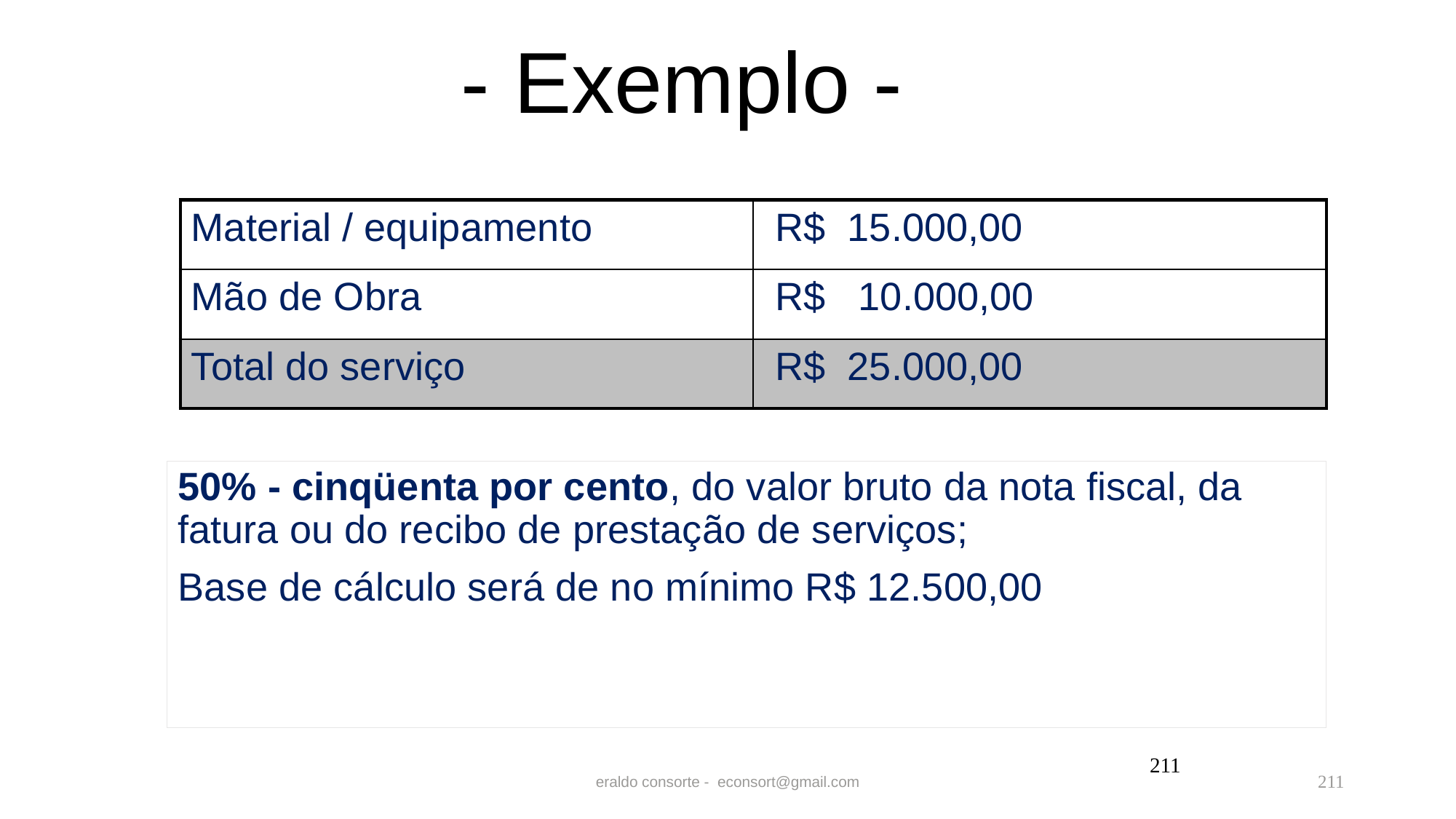

# - Exemplo -
| Material / equipamento | R$ 15.000,00 |
| --- | --- |
| Mão de Obra | R$ 10.000,00 |
| Total do serviço | R$ 25.000,00 |
50% - cinqüenta por cento, do valor bruto da nota fiscal, da fatura ou do recibo de prestação de serviços;
Base de cálculo será de no mínimo R$ 12.500,00

211
eraldo consorte -  econsort@gmail.com
211